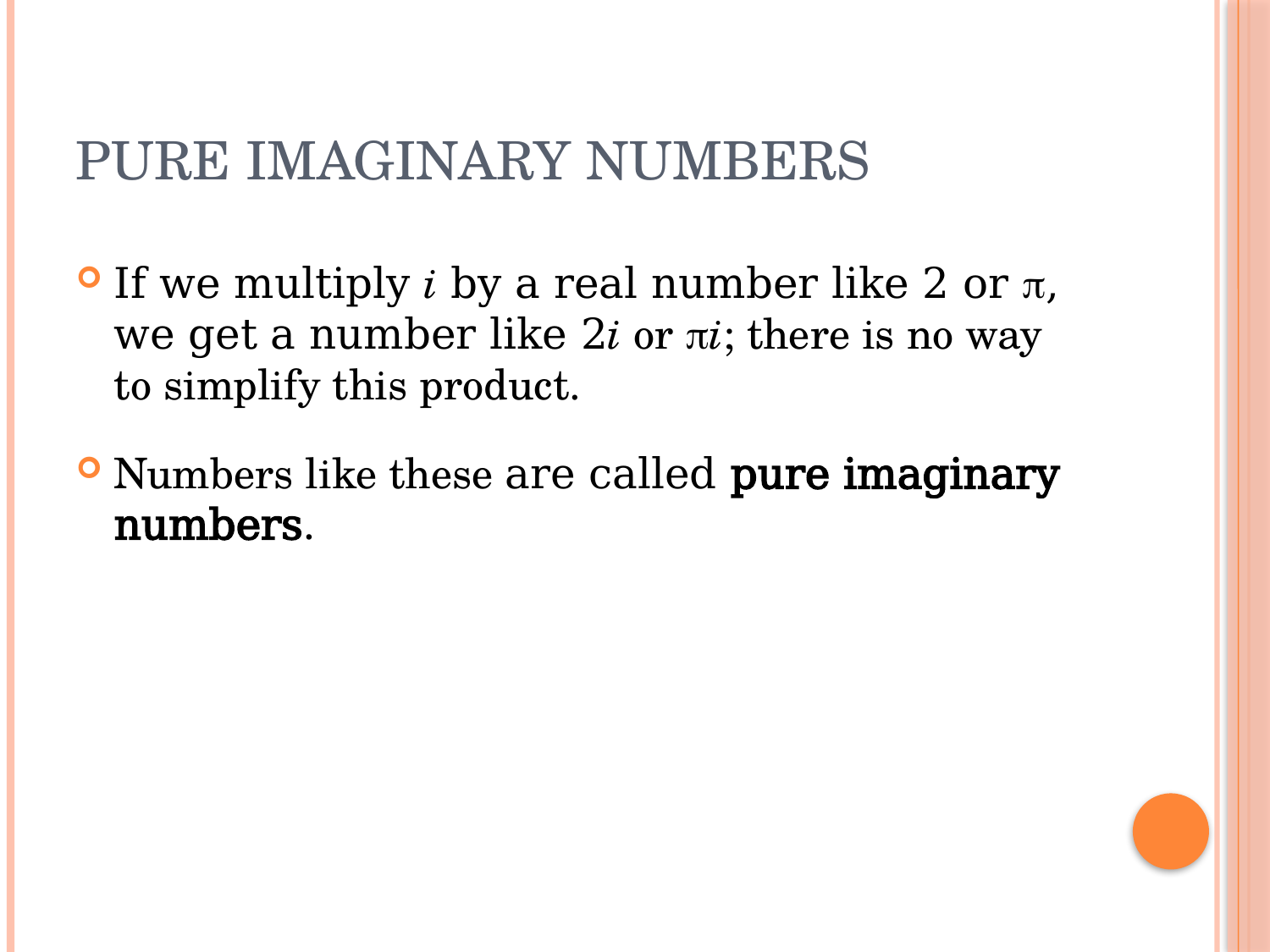

# Pure Imaginary Numbers

If we multiply i by a real number like 2 or π, we get a number like 2i or πi; there is no way to simplify this product.

Numbers like these are called pure imaginary numbers.